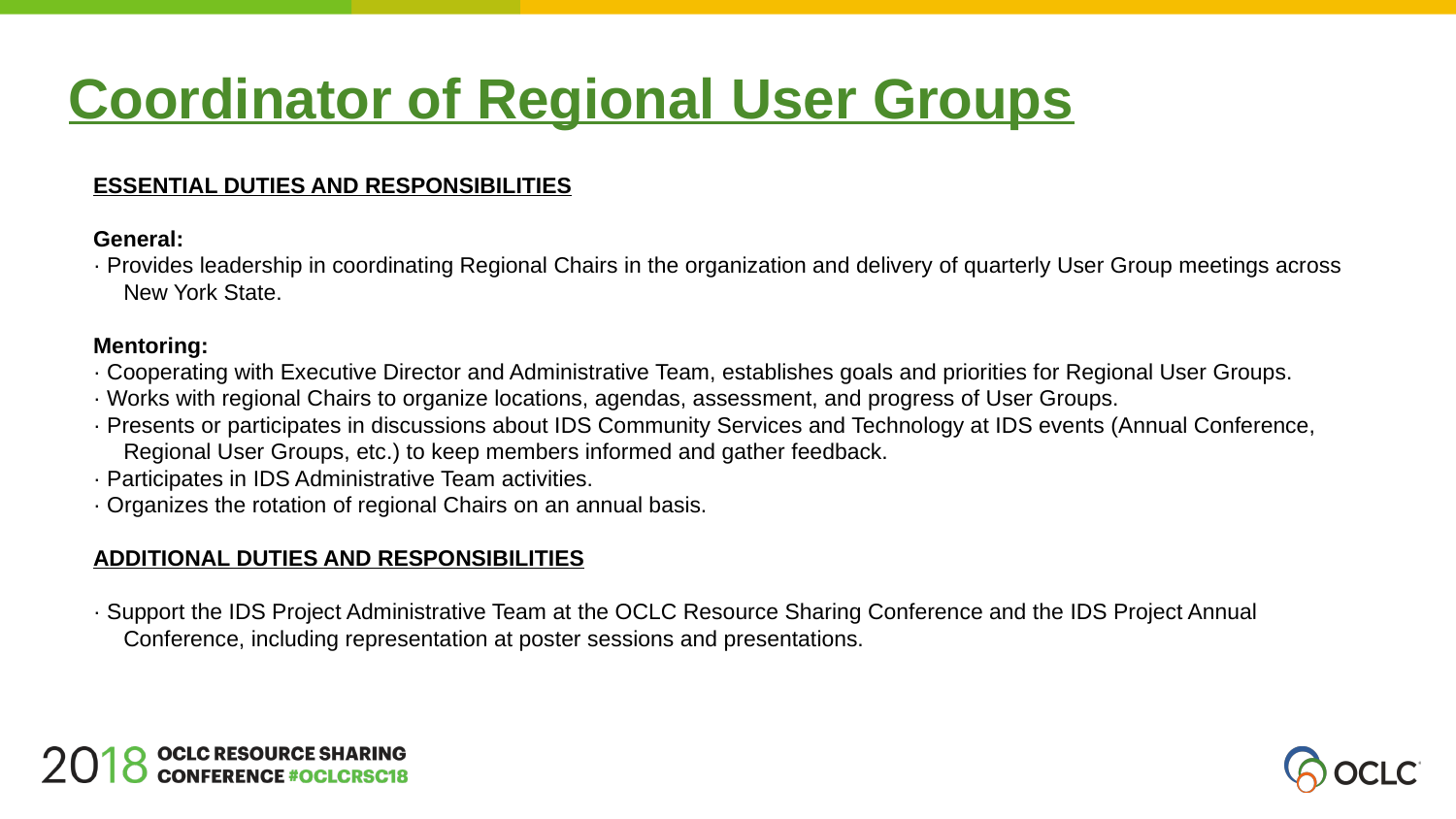

Coordinator of Regional User Groups
ESSENTIAL DUTIES AND RESPONSIBILITIES

General:
· Provides leadership in coordinating Regional Chairs in the organization and delivery of quarterly User Group meetings across New York State.

Mentoring:
· Cooperating with Executive Director and Administrative Team, establishes goals and priorities for Regional User Groups.
· Works with regional Chairs to organize locations, agendas, assessment, and progress of User Groups.
· Presents or participates in discussions about IDS Community Services and Technology at IDS events (Annual Conference, Regional User Groups, etc.) to keep members informed and gather feedback.
· Participates in IDS Administrative Team activities.
· Organizes the rotation of regional Chairs on an annual basis.

ADDITIONAL DUTIES AND RESPONSIBILITIES

· Support the IDS Project Administrative Team at the OCLC Resource Sharing Conference and the IDS Project Annual Conference, including representation at poster sessions and presentations.